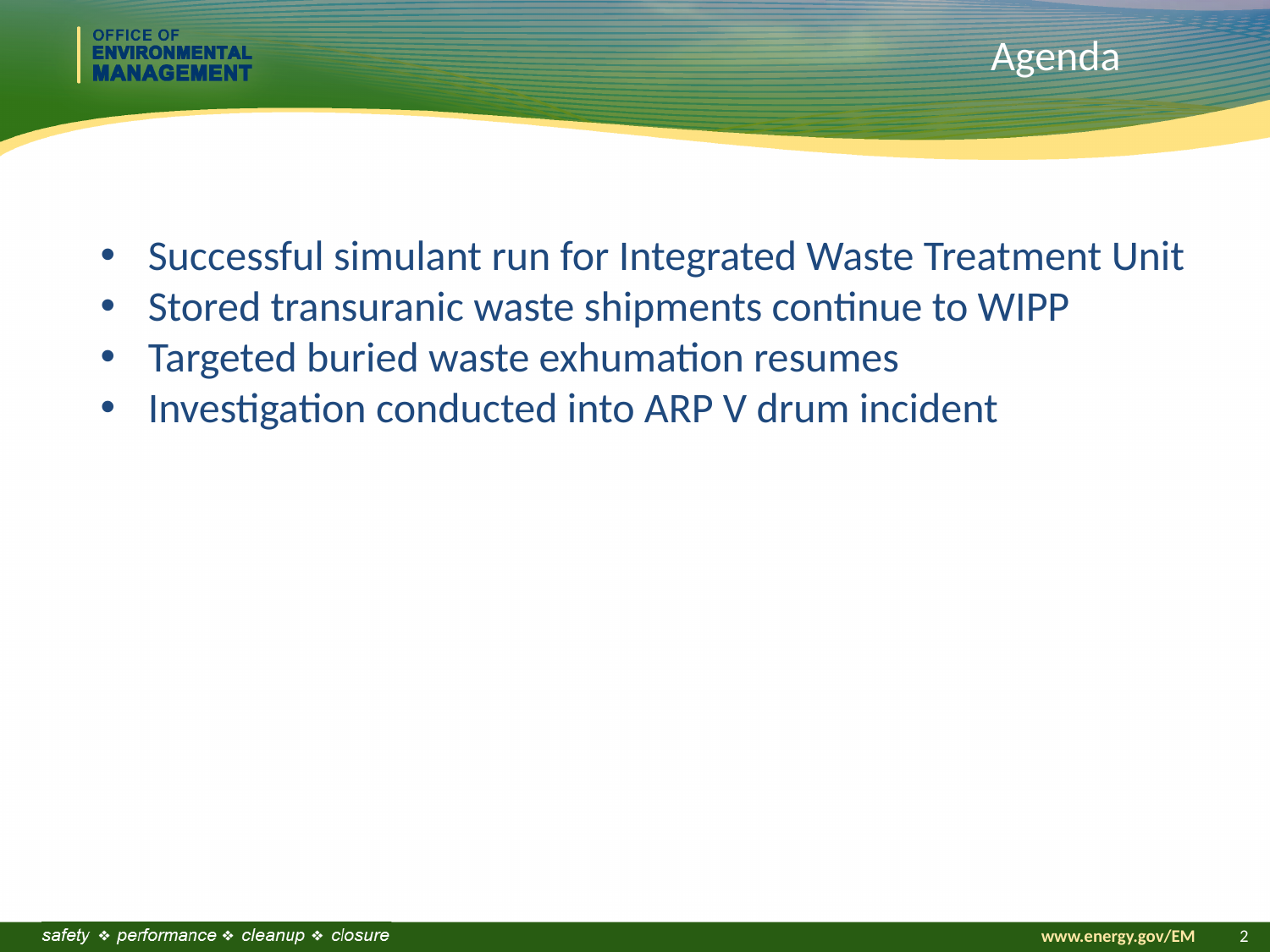

Agenda
Successful simulant run for Integrated Waste Treatment Unit
Stored transuranic waste shipments continue to WIPP
Targeted buried waste exhumation resumes
Investigation conducted into ARP V drum incident